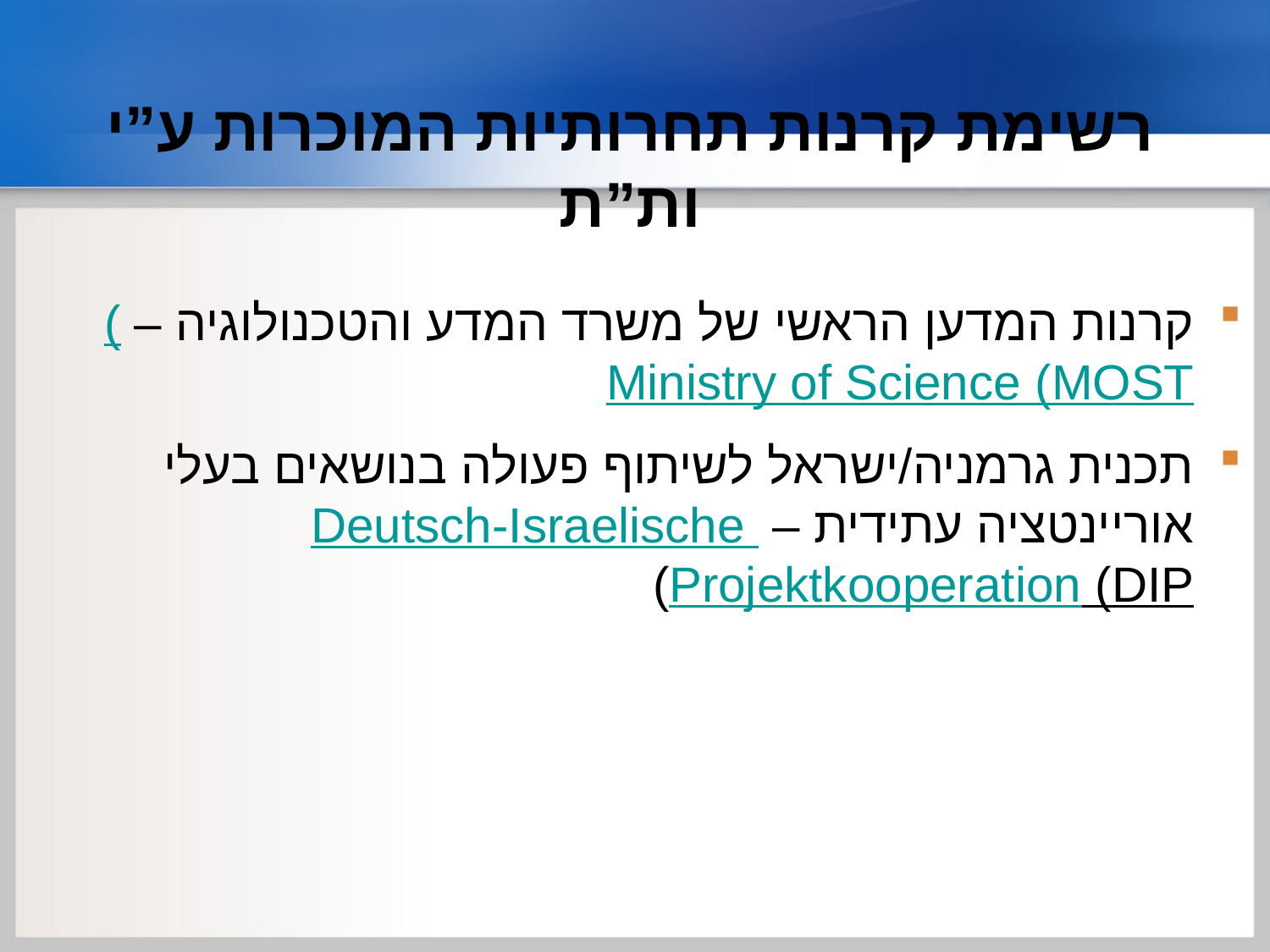

# רשימת קרנות תחרותיות המוכרות ע”י ות”ת

קרנות המדען הראשי של משרד המדע והטכנולוגיה – (Ministry of Science (MOST
תכנית גרמניה/ישראל לשיתוף פעולה בנושאים בעלי אוריינטציה עתידית – Deutsch-Israelische Projektkooperation (DIP)